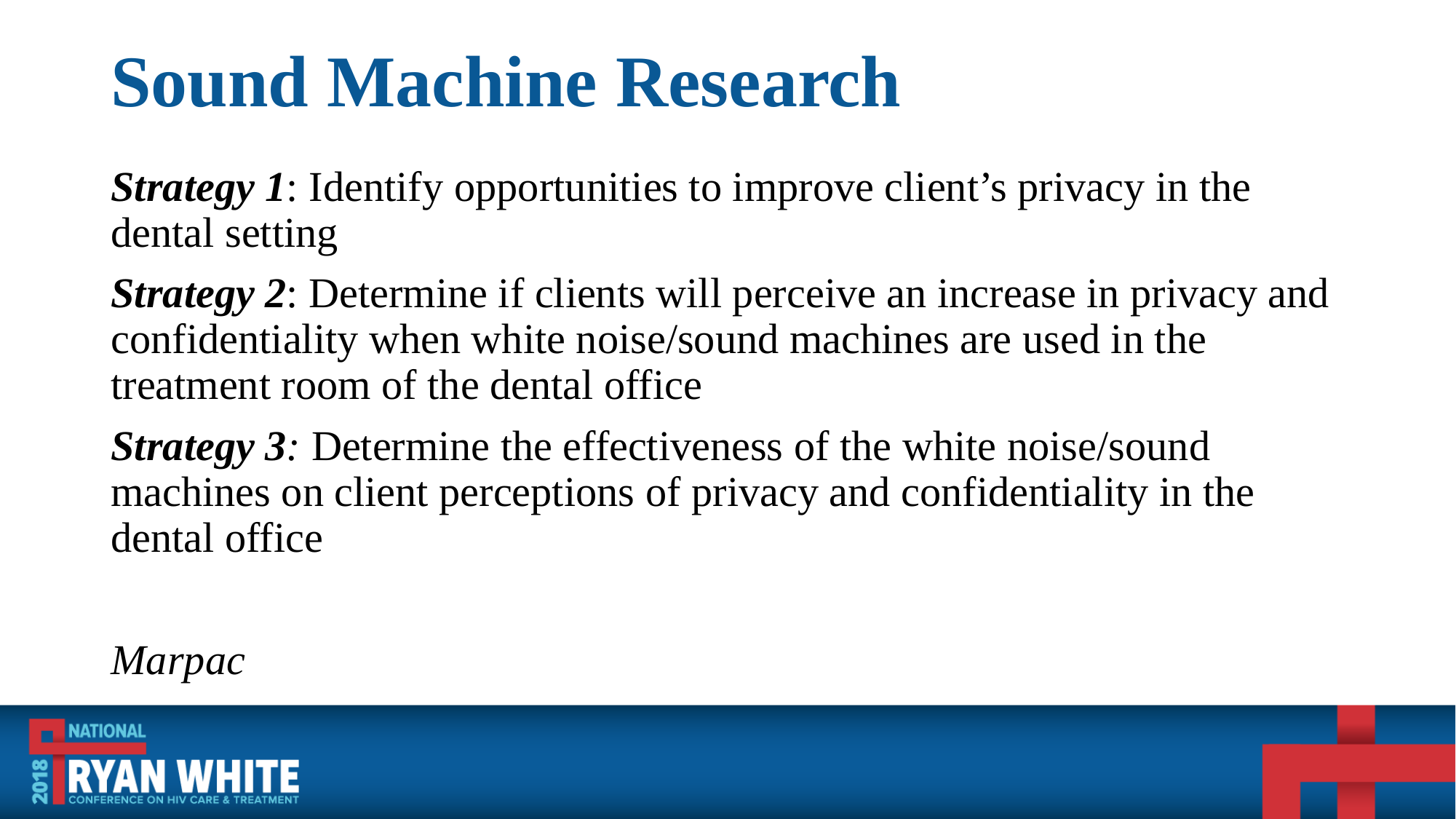

# Sound Machine Research
Strategy 1: Identify opportunities to improve client’s privacy in the dental setting
Strategy 2: Determine if clients will perceive an increase in privacy and confidentiality when white noise/sound machines are used in the treatment room of the dental office
Strategy 3: Determine the effectiveness of the white noise/sound machines on client perceptions of privacy and confidentiality in the dental office

Marpac